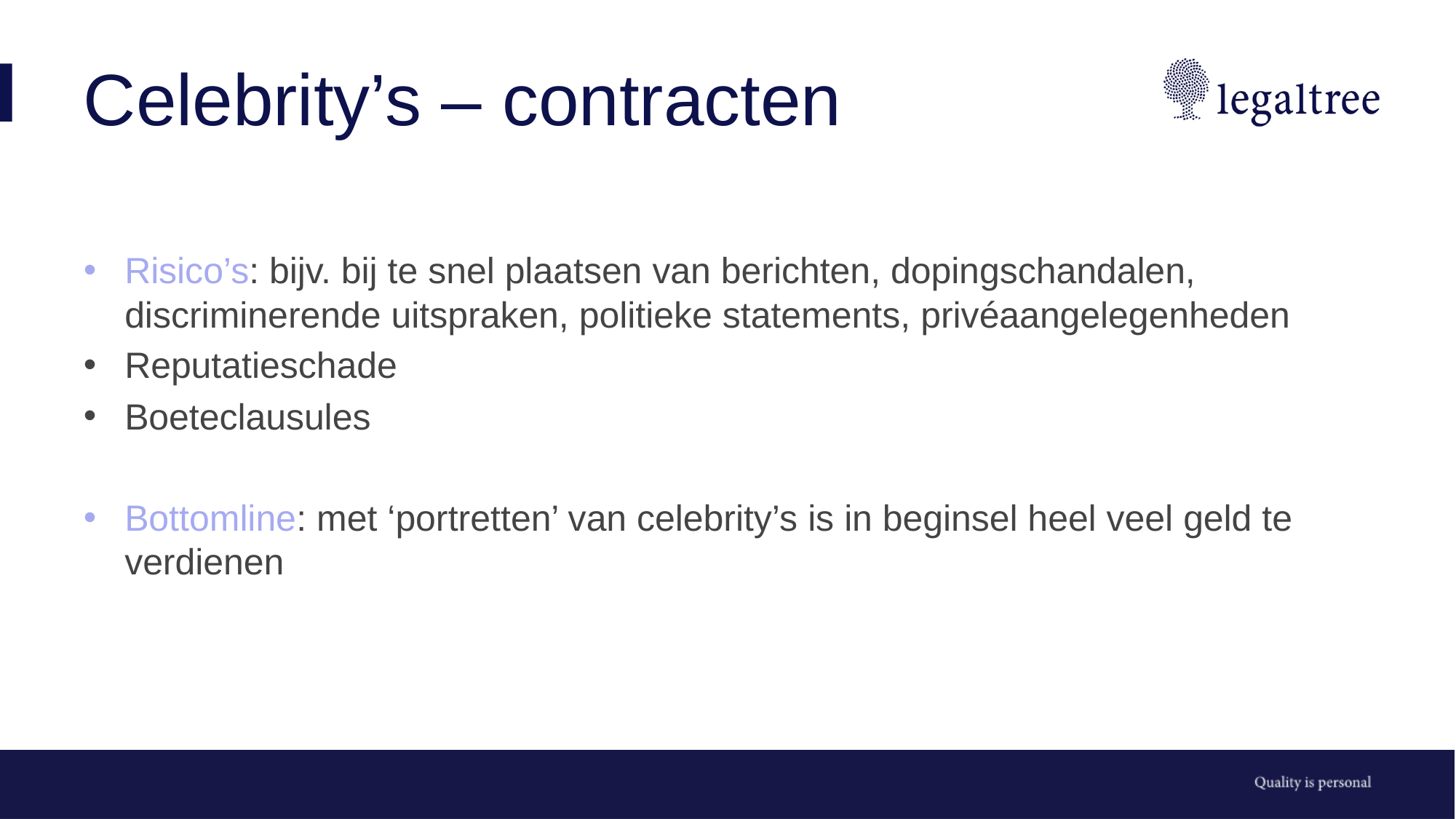

# Celebrity’s – contracten

Risico’s: bijv. bij te snel plaatsen van berichten, dopingschandalen, discriminerende uitspraken, politieke statements, privéaangelegenheden
Reputatieschade
Boeteclausules

Bottomline: met ‘portretten’ van celebrity’s is in beginsel heel veel geld te verdienen